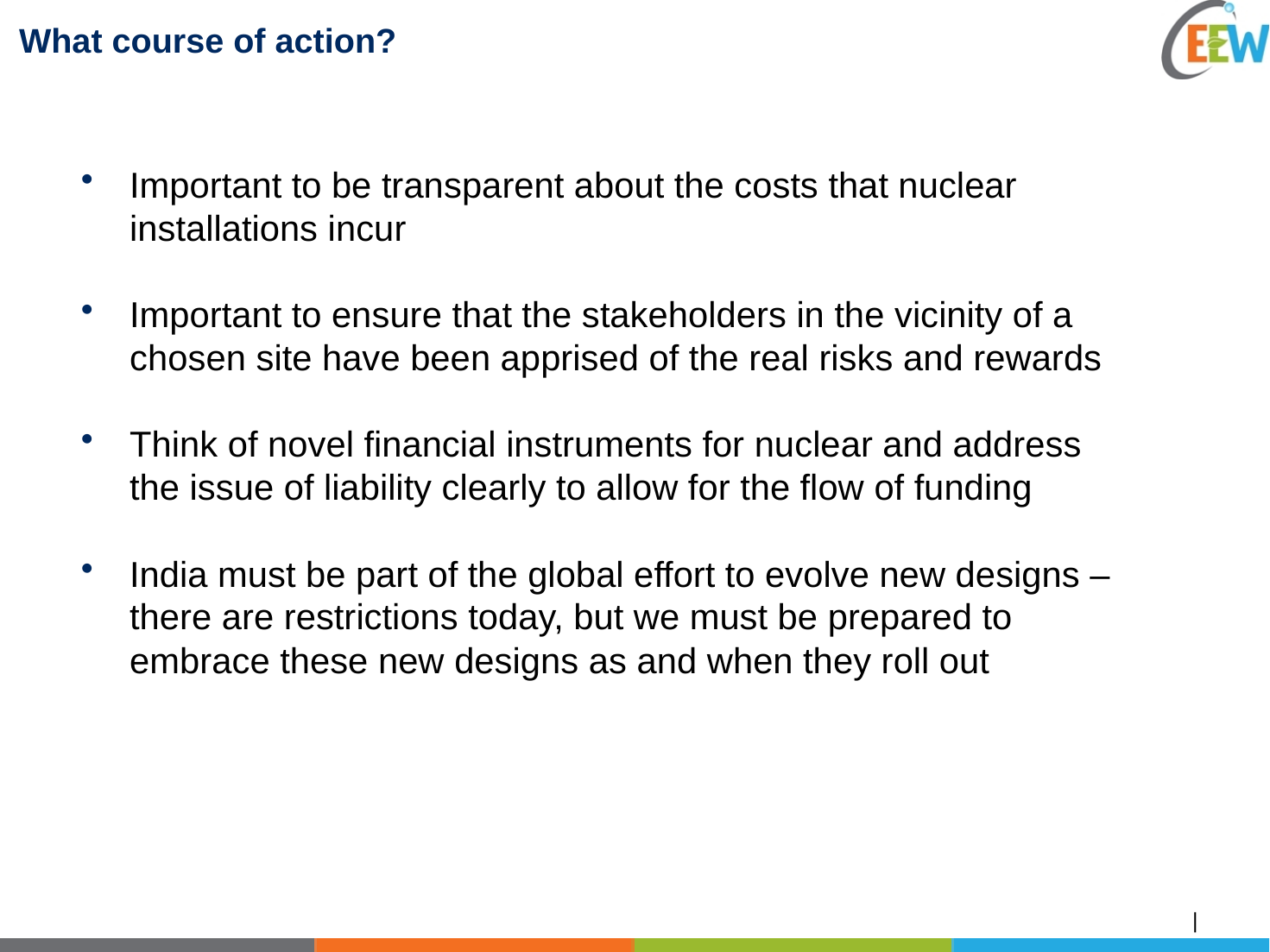

# What course of action?
Important to be transparent about the costs that nuclear installations incur

Important to ensure that the stakeholders in the vicinity of a chosen site have been apprised of the real risks and rewards

Think of novel financial instruments for nuclear and address the issue of liability clearly to allow for the flow of funding

India must be part of the global effort to evolve new designs – there are restrictions today, but we must be prepared to embrace these new designs as and when they roll out